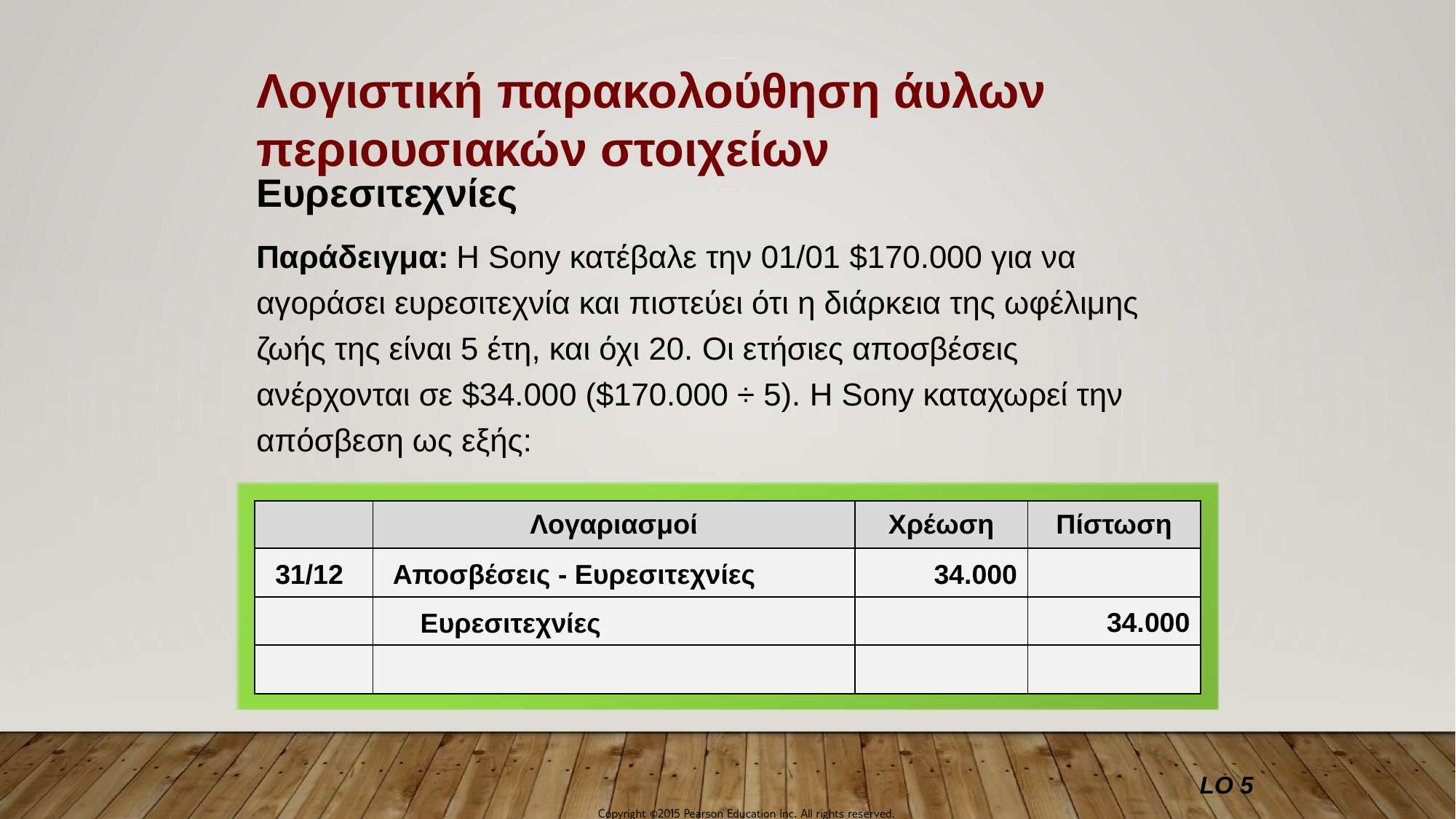

Λογιστική παρακολούθηση άυλων περιουσιακών στοιχείων
Ευρεσιτεχνίες
Παράδειγμα: Η Sony κατέβαλε την 01/01 $170.000 για να αγοράσει ευρεσιτεχνία και πιστεύει ότι η διάρκεια της ωφέλιμης ζωής της είναι 5 έτη, και όχι 20. Οι ετήσιες αποσβέσεις ανέρχονται σε $34.000 ($170.000 ÷ 5). Η Sony καταχωρεί την απόσβεση ως εξής:

|  | Λογαριασμοί | Χρέωση | Πίστωση |
| --- | --- | --- | --- |
|  |  |  |  |
|  |  |  |  |
|  |  |  |  |
Αποσβέσεις - Ευρεσιτεχνίες
31/12
34.000
Ευρεσιτεχνίες
34.000
LO 5
Copyright ©2015 Pearson Education Inc. All rights reserved.